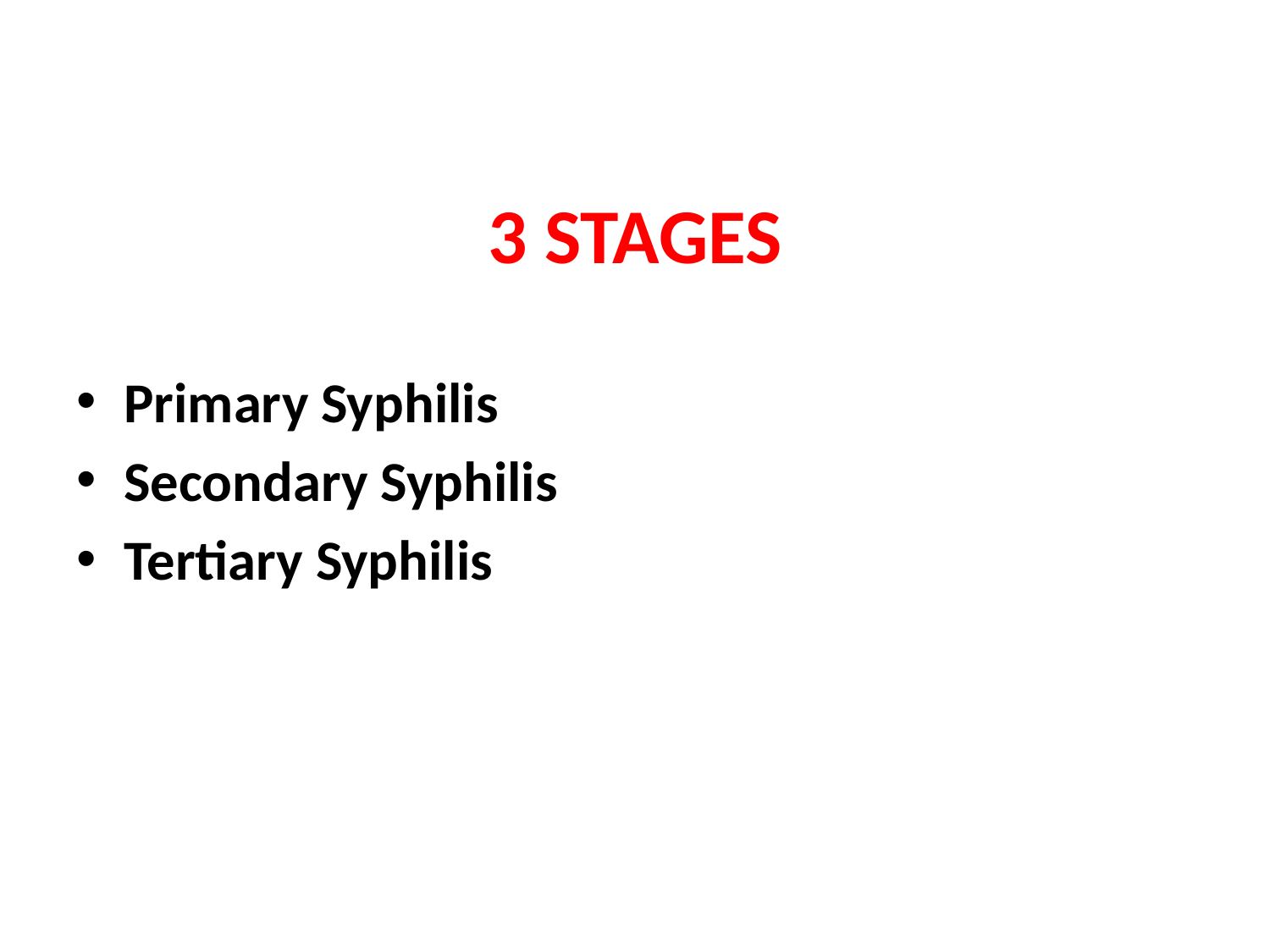

# 3 STAGES
Primary Syphilis
Secondary Syphilis
Tertiary Syphilis